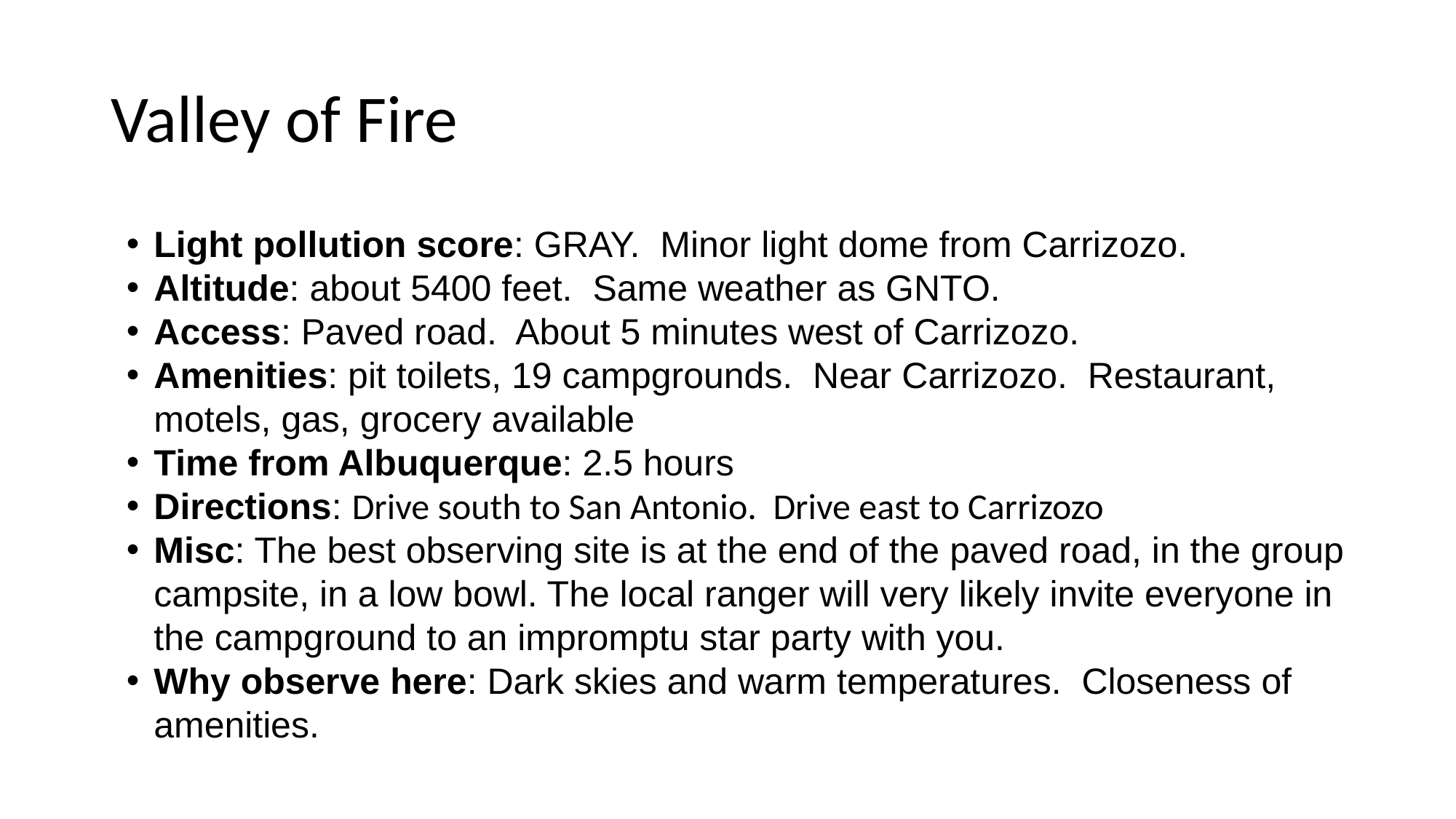

# Valley of Fire
Light pollution score: GRAY.  Minor light dome from Carrizozo.
Altitude: about 5400 feet.  Same weather as GNTO.
Access: Paved road.  About 5 minutes west of Carrizozo.
Amenities: pit toilets, 19 campgrounds.  Near Carrizozo.  Restaurant, motels, gas, grocery available
Time from Albuquerque: 2.5 hours
Directions: Drive south to San Antonio.  Drive east to Carrizozo
Misc: The best observing site is at the end of the paved road, in the group campsite, in a low bowl. The local ranger will very likely invite everyone in the campground to an impromptu star party with you.
Why observe here: Dark skies and warm temperatures.  Closeness of amenities.